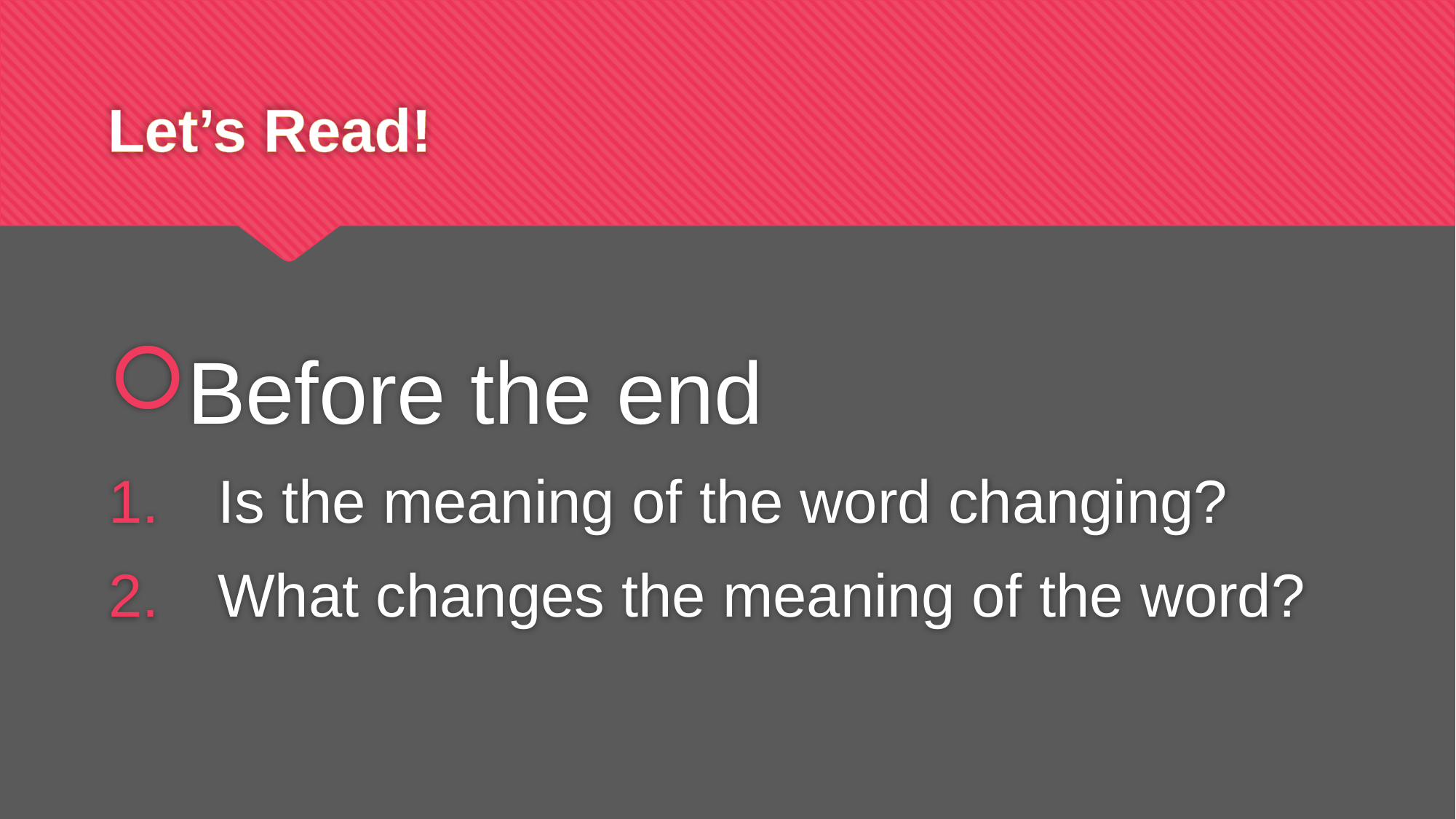

# Let’s Read!
Before the end
Is the meaning of the word changing?
What changes the meaning of the word?